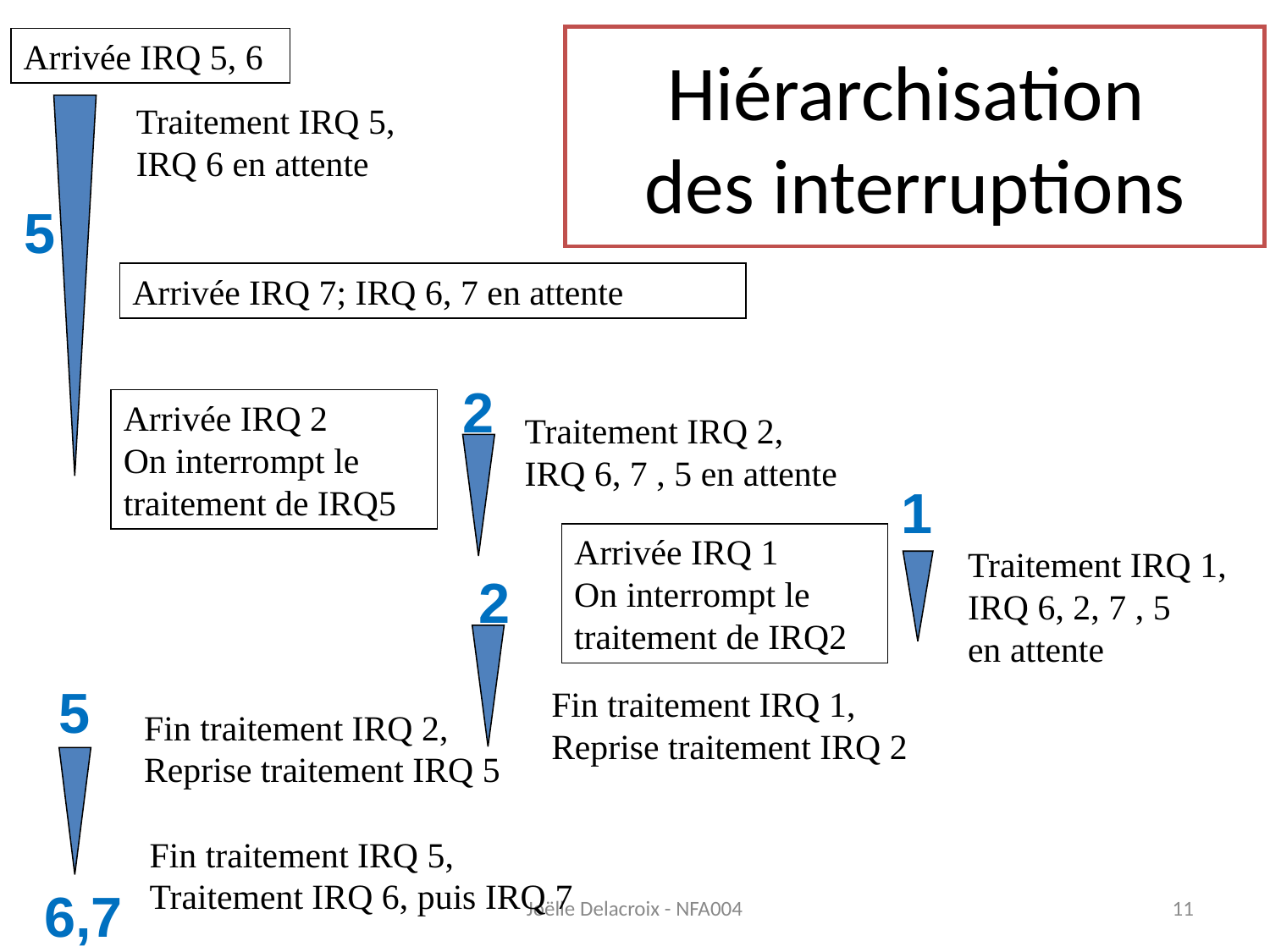

# Hiérarchisation des interruptions
Arrivée IRQ 5, 6
Traitement IRQ 5,
IRQ 6 en attente

5
Arrivée IRQ 7; IRQ 6, 7 en attente
2
Arrivée IRQ 2
On interrompt le traitement de IRQ5
Traitement IRQ 2,
IRQ 6, 7 , 5 en attente

1
Arrivée IRQ 1
On interrompt le traitement de IRQ2
Traitement IRQ 1,
IRQ 6, 2, 7 , 5
en attente

2

5
 Fin traitement IRQ 1,
 Reprise traitement IRQ 2
 Fin traitement IRQ 2,
 Reprise traitement IRQ 5

 Fin traitement IRQ 5,
 Traitement IRQ 6, puis IRQ 7
6,7
Joëlle Delacroix - NFA004
11